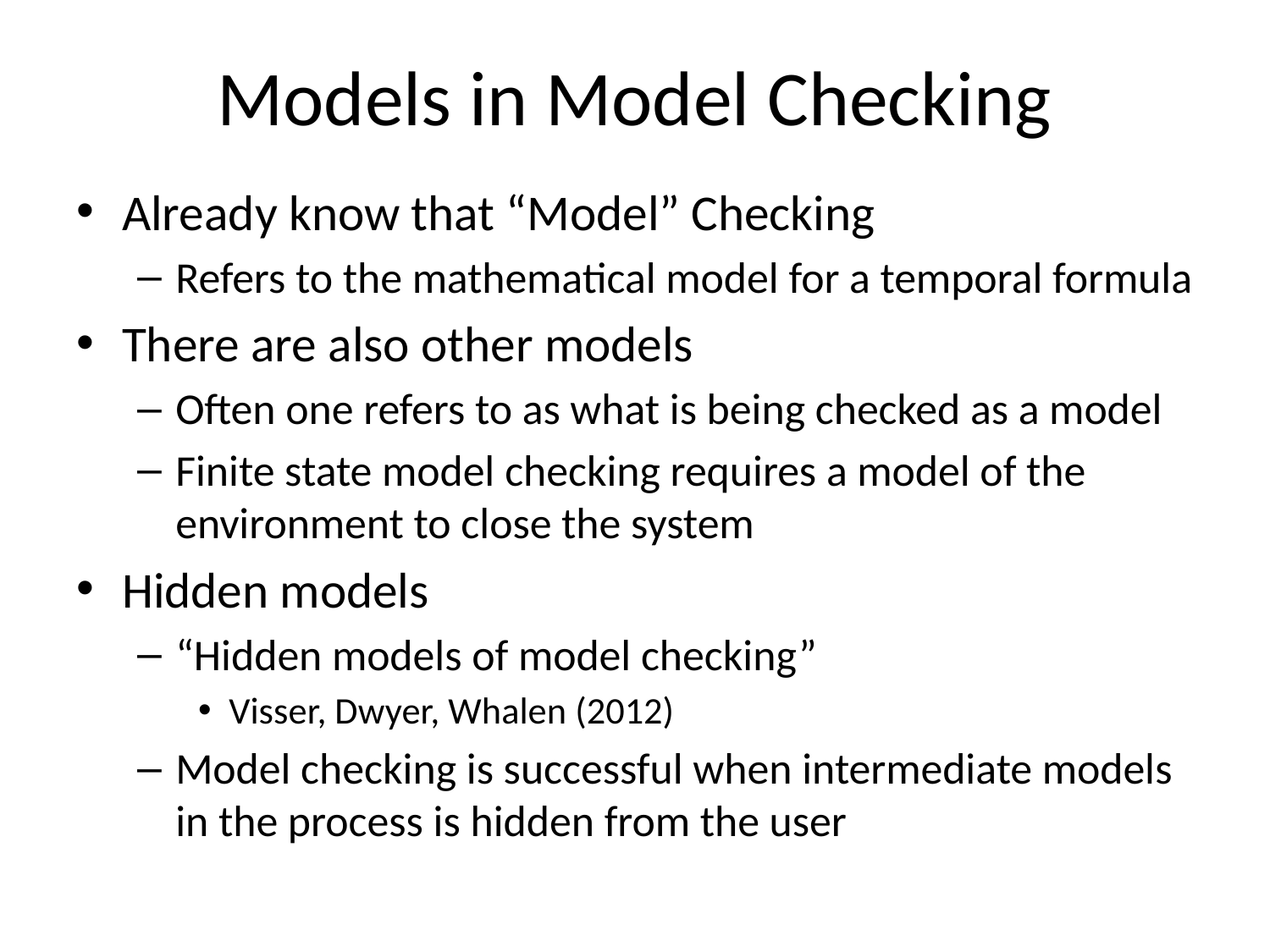

# Models in Model Checking
Already know that “Model” Checking
Refers to the mathematical model for a temporal formula
There are also other models
Often one refers to as what is being checked as a model
Finite state model checking requires a model of the environment to close the system
Hidden models
“Hidden models of model checking”
Visser, Dwyer, Whalen (2012)
Model checking is successful when intermediate models in the process is hidden from the user